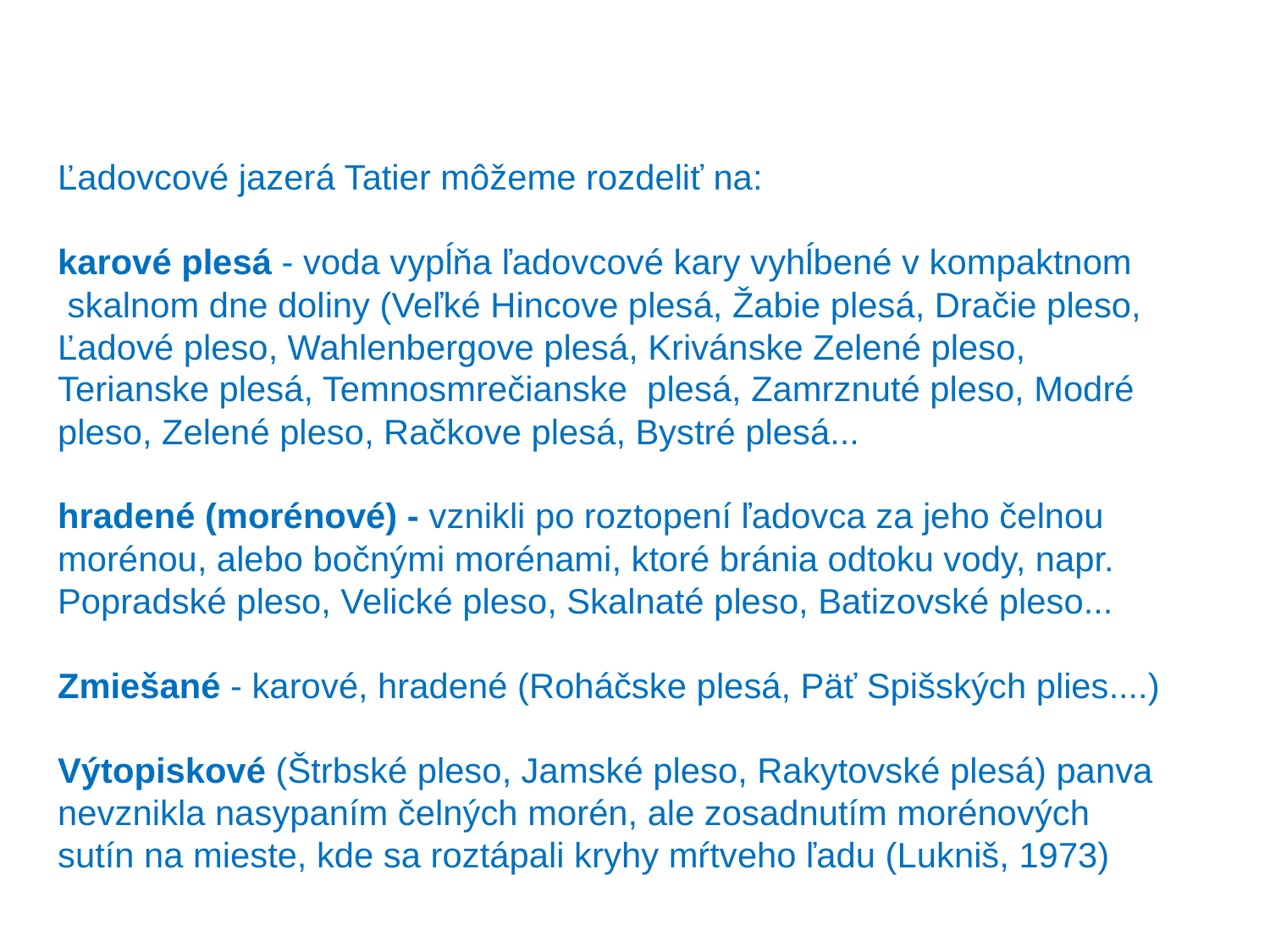

# Ľadovcové jazerá Tatier môžeme rozdeliť na: karové plesá - voda vypĺňa ľadovcové kary vyhĺbené v kompaktnom skalnom dne doliny (Veľké Hincove plesá, Žabie plesá, Dračie pleso, Ľadové pleso, Wahlenbergove plesá, Krivánske Zelené pleso, Terianske plesá, Temnosmrečianske  plesá, Zamrznuté pleso, Modré pleso, Zelené pleso, Račkove plesá, Bystré plesá... hradené (morénové) - vznikli po roztopení ľadovca za jeho čelnou morénou, alebo bočnými morénami, ktoré bránia odtoku vody, napr. Popradské pleso, Velické pleso, Skalnaté pleso, Batizovské pleso... Zmiešané - karové, hradené (Roháčske plesá, Päť Spišských plies....) Výtopiskové (Štrbské pleso, Jamské pleso, Rakytovské plesá) panva nevznikla nasypaním čelných morén, ale zosadnutím morénových sutín na mieste, kde sa roztápali kryhy mŕtveho ľadu (Lukniš, 1973)